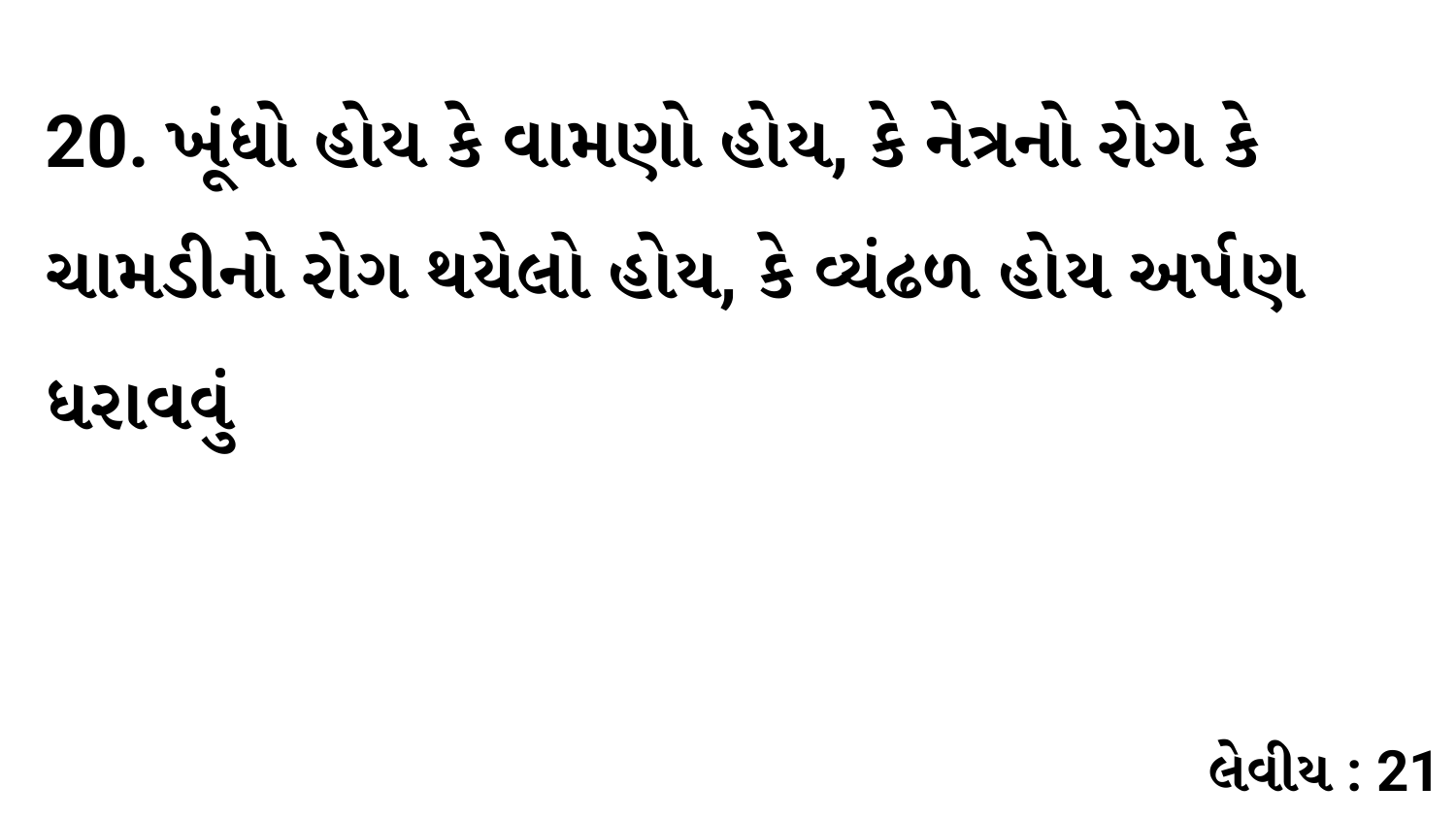

20. ખૂંધો હોય કે વામણો હોય, કે નેત્રનો રોગ કે ચામડીનો રોગ થયેલો હોય, કે વ્યંઢળ હોય અર્પણ ધરાવવું
લેવીય : 21